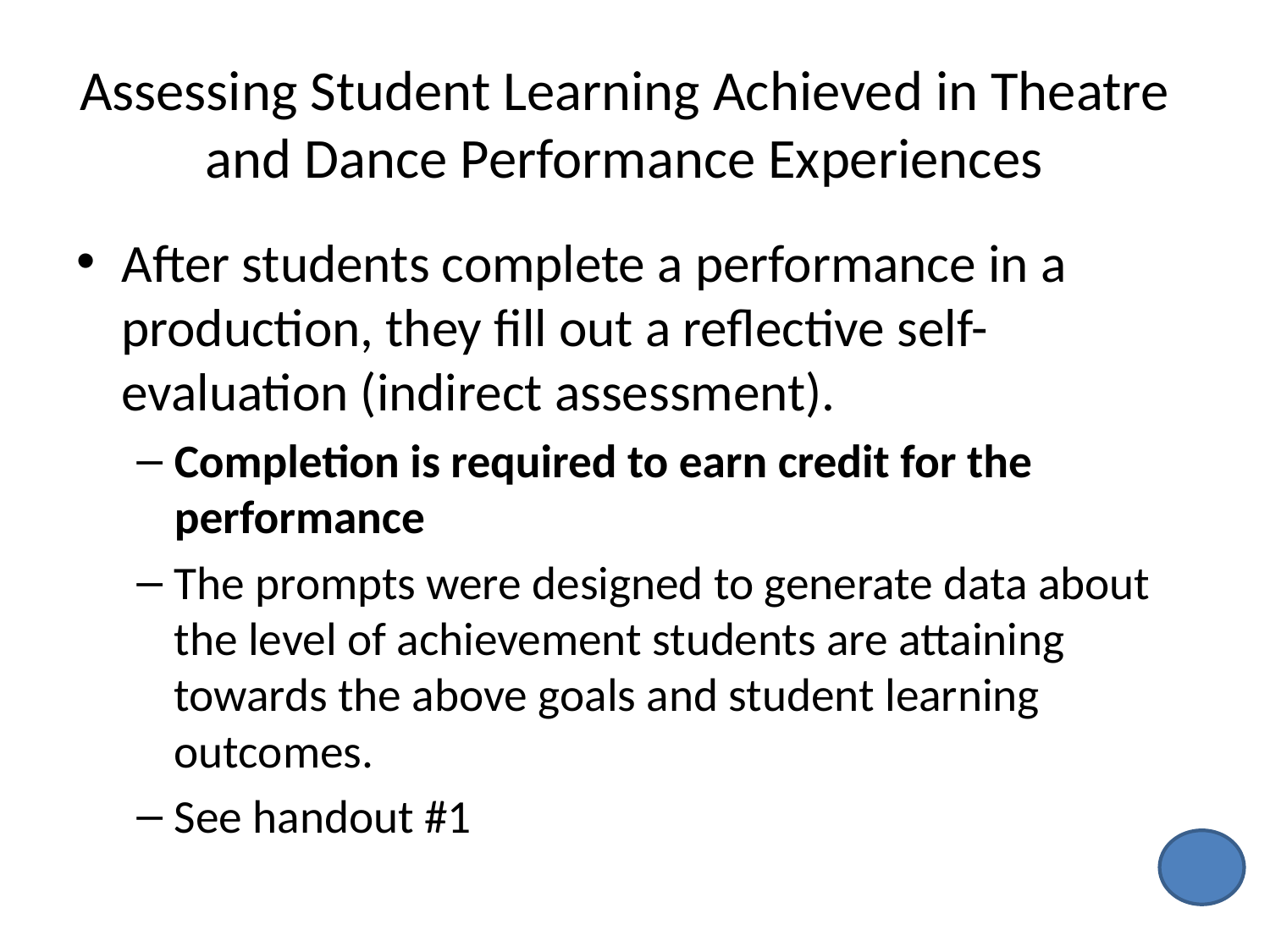

# Assessing Student Learning Achieved in Theatre and Dance Performance Experiences
After students complete a performance in a production, they fill out a reflective self-evaluation (indirect assessment).
Completion is required to earn credit for the performance
The prompts were designed to generate data about the level of achievement students are attaining towards the above goals and student learning outcomes.
See handout #1